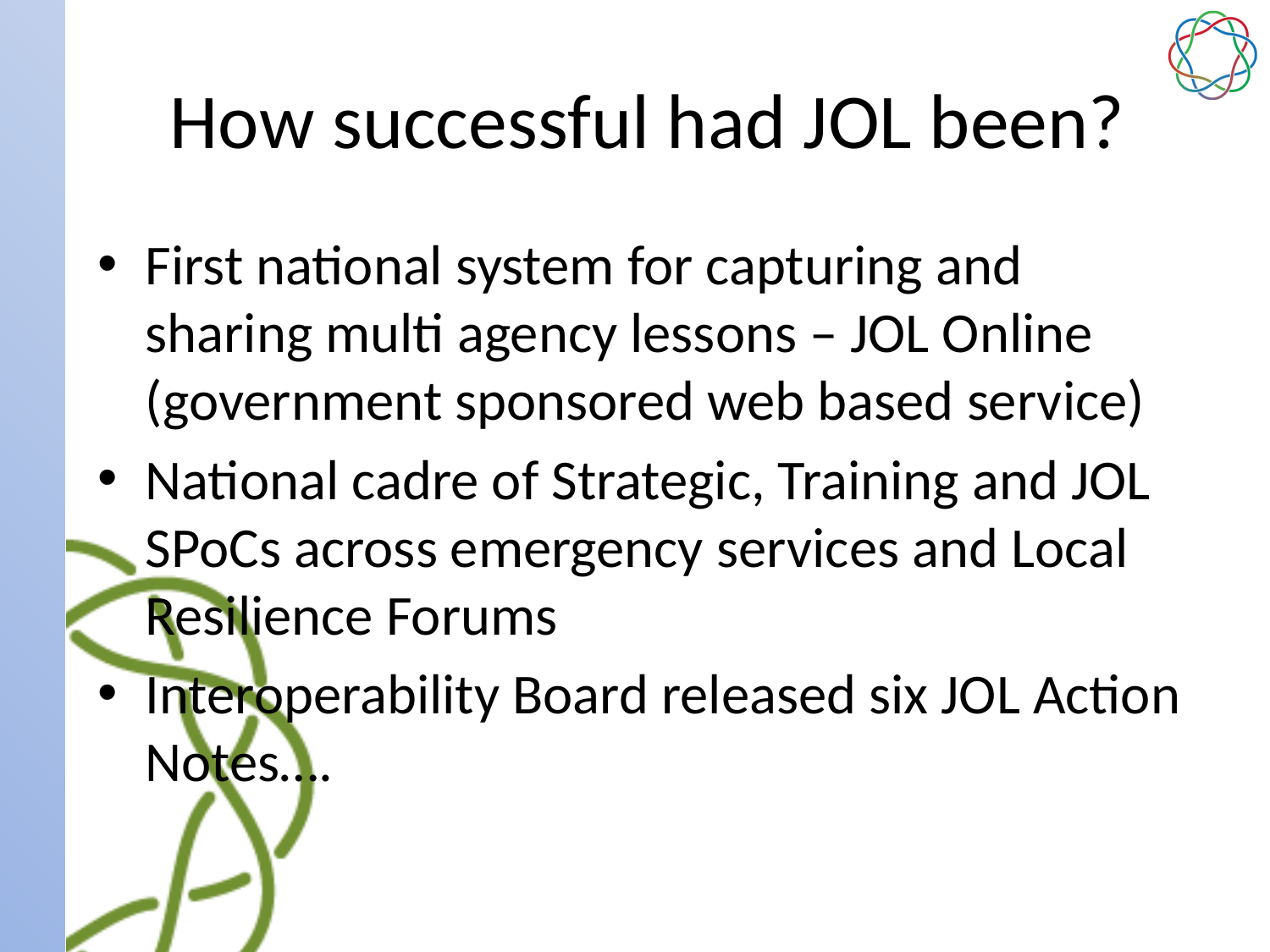

# How successful had JOL been?
First national system for capturing and sharing multi agency lessons – JOL Online (government sponsored web based service)
National cadre of Strategic, Training and JOL SPoCs across emergency services and Local Resilience Forums
Interoperability Board released six JOL Action Notes….